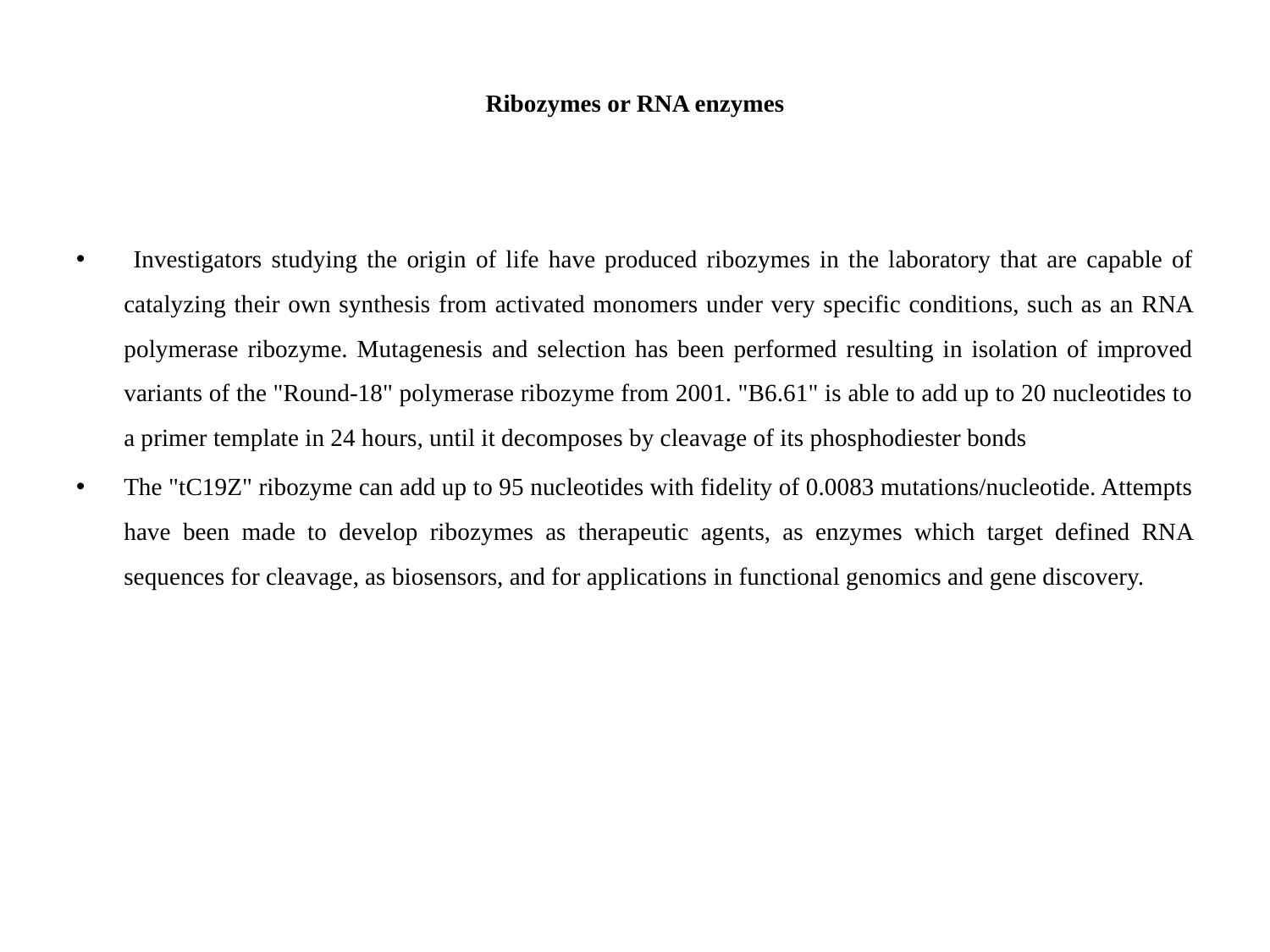

# Ribozymes or RNA enzymes
 Investigators studying the origin of life have produced ribozymes in the laboratory that are capable of catalyzing their own synthesis from activated monomers under very specific conditions, such as an RNA polymerase ribozyme. Mutagenesis and selection has been performed resulting in isolation of improved variants of the "Round-18" polymerase ribozyme from 2001. "B6.61" is able to add up to 20 nucleotides to a primer template in 24 hours, until it decomposes by cleavage of its phosphodiester bonds
The "tC19Z" ribozyme can add up to 95 nucleotides with fidelity of 0.0083 mutations/nucleotide. Attempts have been made to develop ribozymes as therapeutic agents, as enzymes which target defined RNA sequences for cleavage, as biosensors, and for applications in functional genomics and gene discovery.